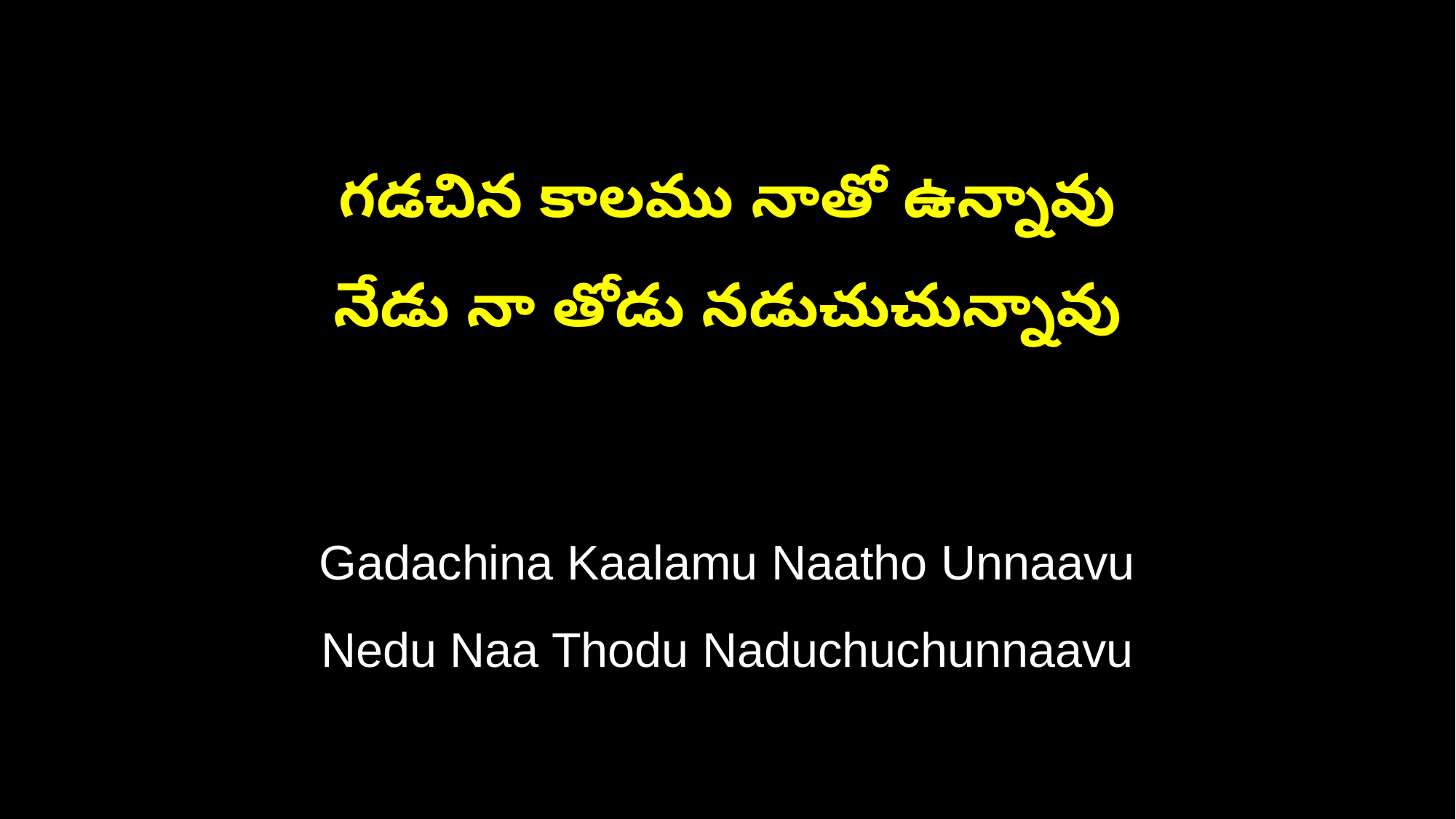

గడచిన కాలము నాతో ఉన్నావు
నేడు నా తోడు నడుచుచున్నావు
Gadachina Kaalamu Naatho Unnaavu
Nedu Naa Thodu Naduchuchunnaavu